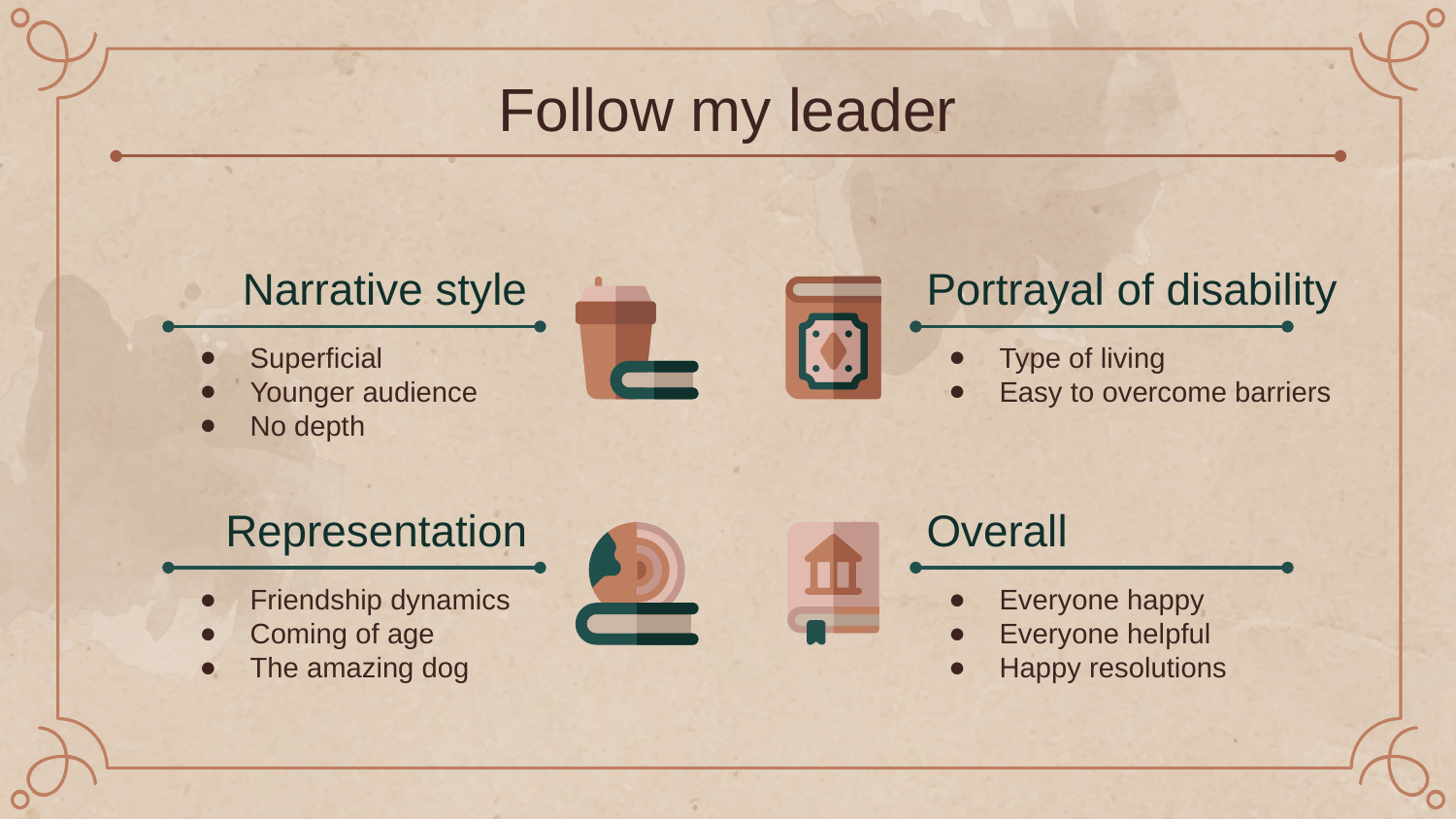

# Follow my leader
Narrative style
Portrayal of disability

Superficial
Younger audience
No depth
Type of living
Easy to overcome barriers
Representation
Overall

Friendship dynamics
Coming of age
The amazing dog
Everyone happy
Everyone helpful
Happy resolutions